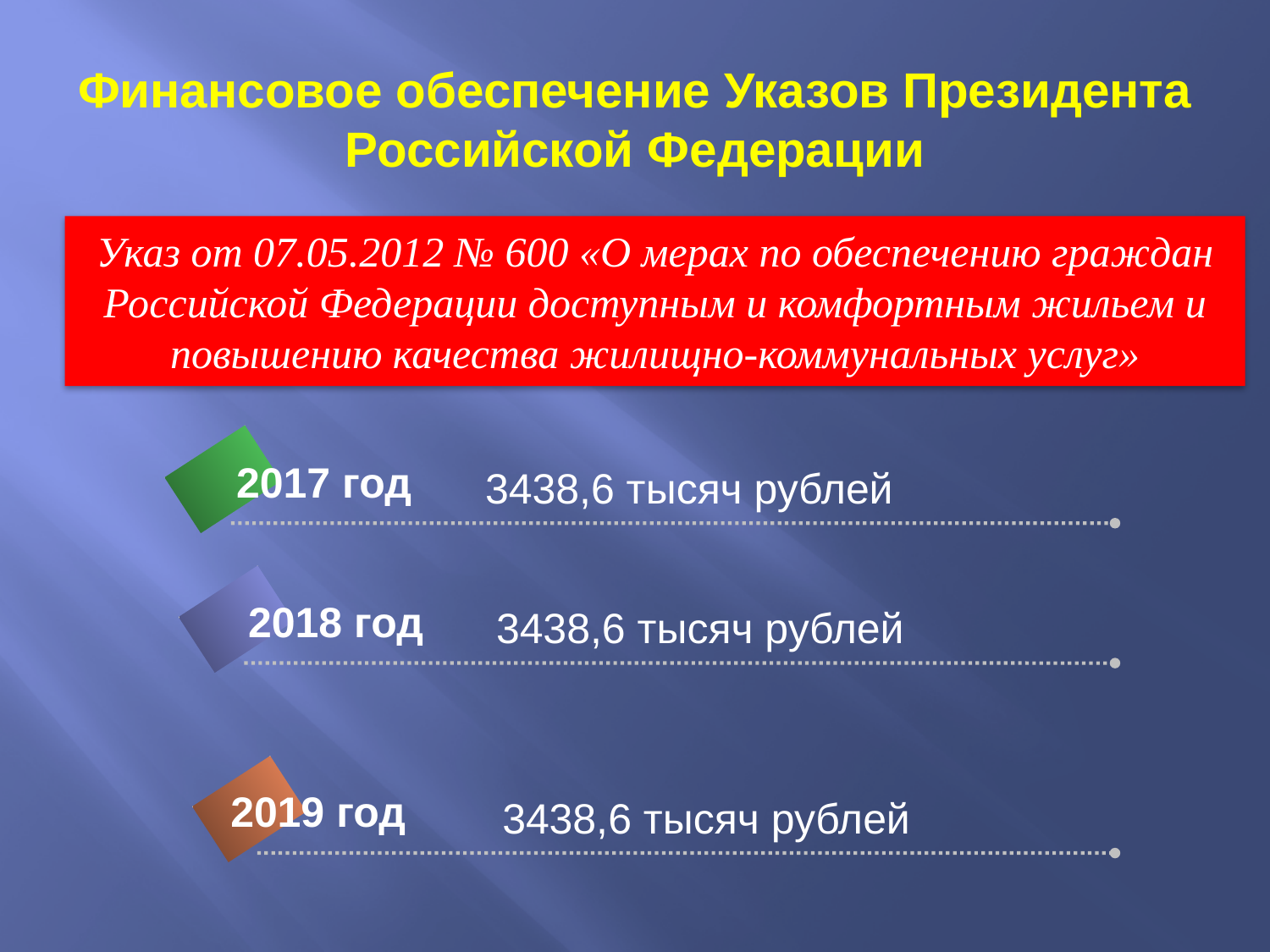

# Финансовое обеспечение Указов Президента Российской Федерации
Указ от 07.05.2012 № 600 «О мерах по обеспечению граждан Российской Федерации доступным и комфортным жильем и повышению качества жилищно-коммунальных услуг»

2017 год
3438,6 тысяч рублей

2018 год
3438,6 тысяч рублей

2019 год
3438,6 тысяч рублей